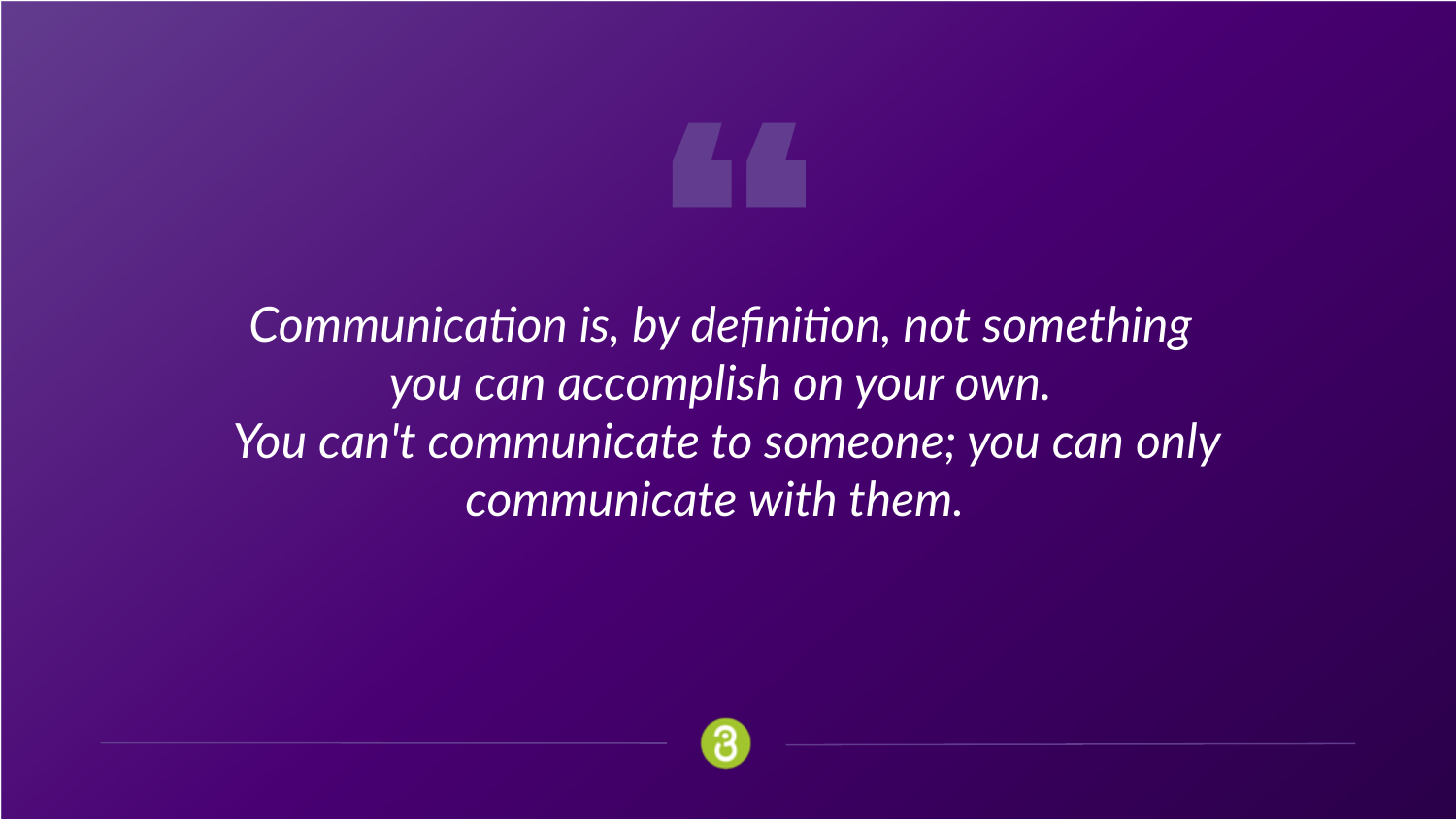

Communication is, by definition, not something
you can accomplish on your own.
You can't communicate to someone; you can only communicate with them.